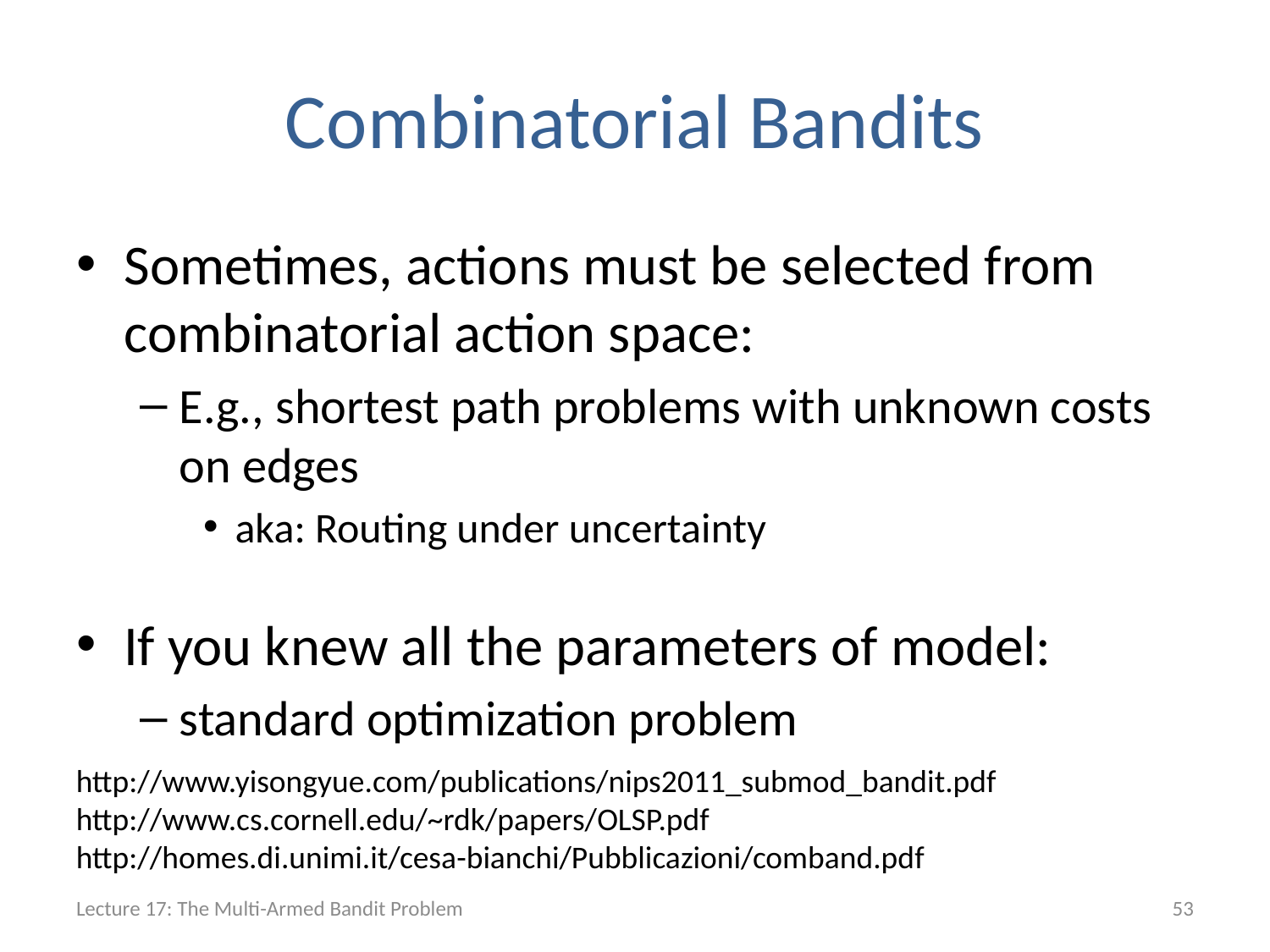

# Combinatorial Bandits
Sometimes, actions must be selected from combinatorial action space:
E.g., shortest path problems with unknown costs on edges
aka: Routing under uncertainty

If you knew all the parameters of model:
standard optimization problem
http://www.yisongyue.com/publications/nips2011_submod_bandit.pdf
http://www.cs.cornell.edu/~rdk/papers/OLSP.pdf
http://homes.di.unimi.it/cesa-bianchi/Pubblicazioni/comband.pdf
Lecture 17: The Multi-Armed Bandit Problem
53